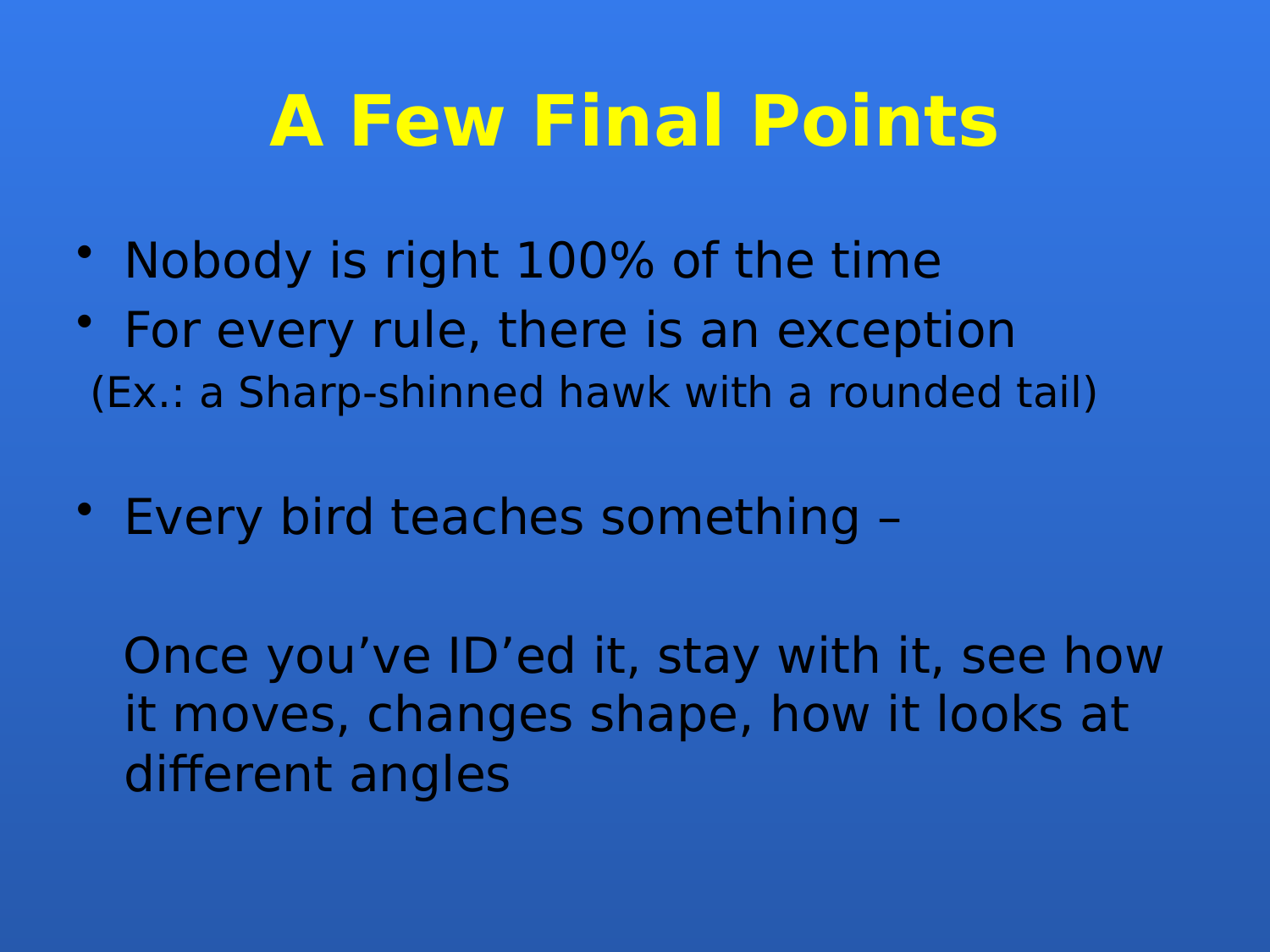

# A Few Final Points

Nobody is right 100% of the time
For every rule, there is an exception
 (Ex.: a Sharp-shinned hawk with a rounded tail)

Every bird teaches something –

   Once you’ve ID’ed it, stay with it, see how it moves, changes shape, how it looks at different angles